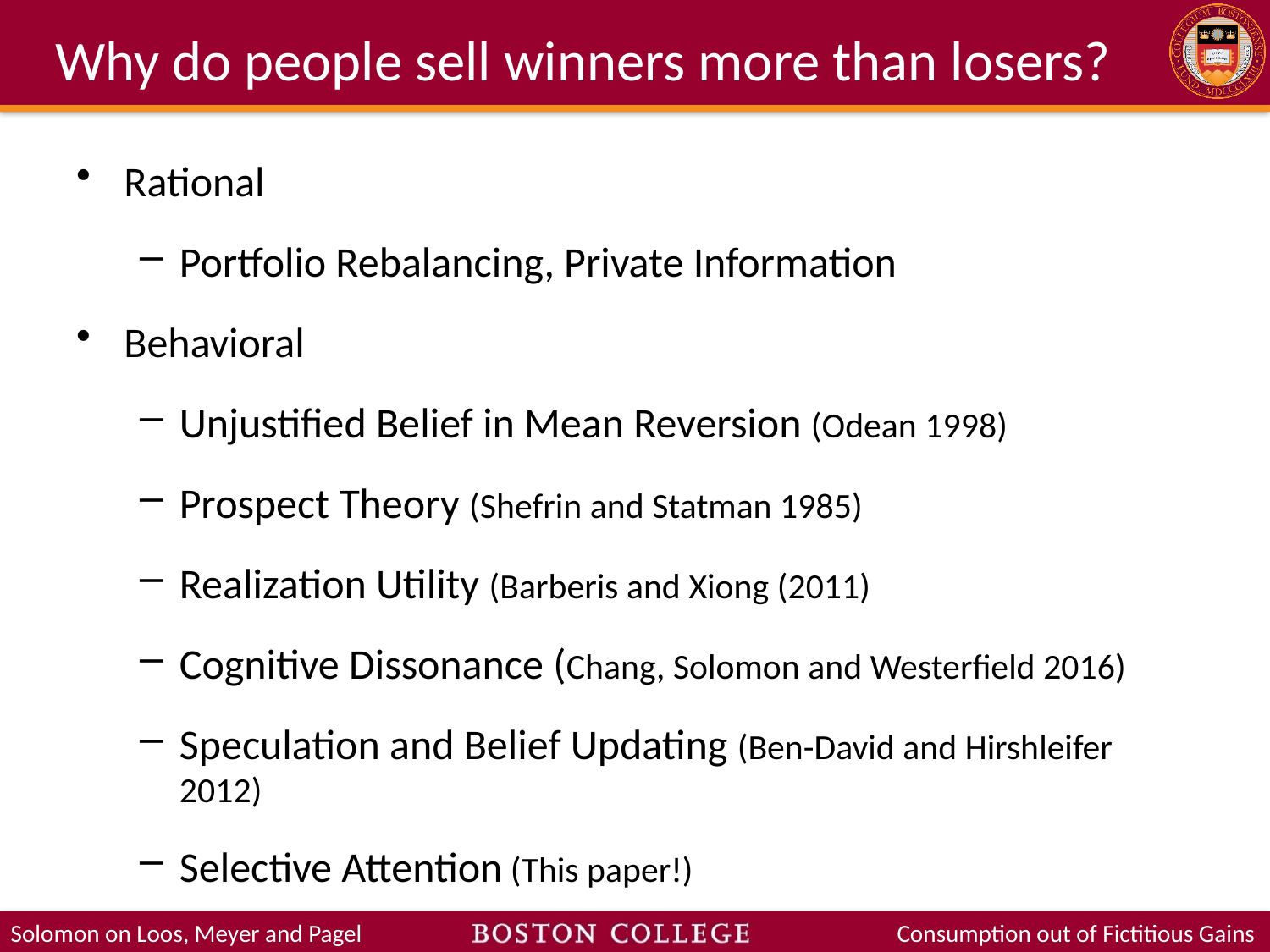

# Why do people sell winners more than losers?
Rational
Portfolio Rebalancing, Private Information
Behavioral
Unjustified Belief in Mean Reversion (Odean 1998)
Prospect Theory (Shefrin and Statman 1985)
Realization Utility (Barberis and Xiong (2011)
Cognitive Dissonance (Chang, Solomon and Westerfield 2016)
Speculation and Belief Updating (Ben-David and Hirshleifer 2012)
Selective Attention (This paper!)